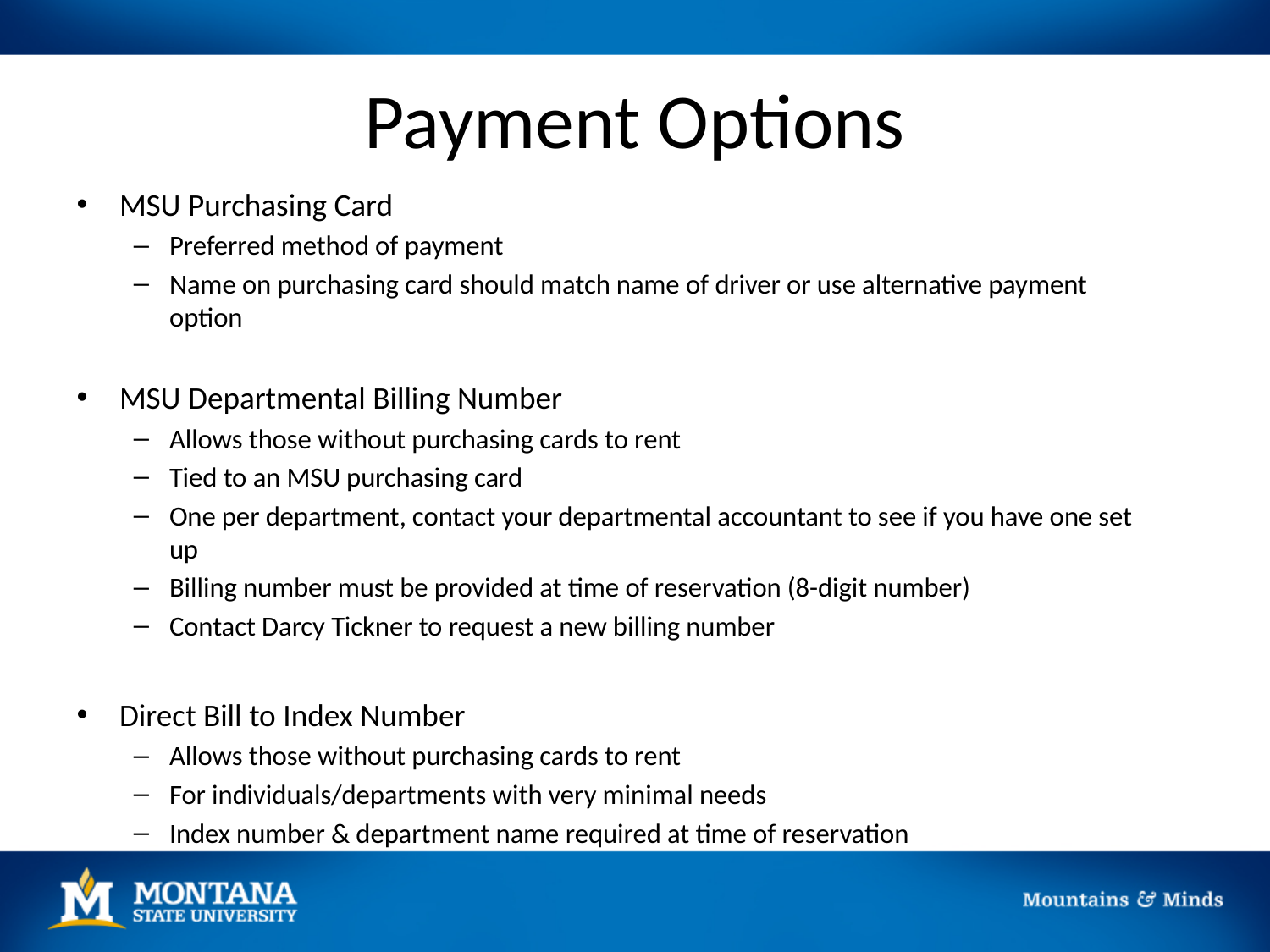

# Payment Options
MSU Purchasing Card
Preferred method of payment
Name on purchasing card should match name of driver or use alternative payment option

MSU Departmental Billing Number
Allows those without purchasing cards to rent
Tied to an MSU purchasing card
One per department, contact your departmental accountant to see if you have one set up
Billing number must be provided at time of reservation (8-digit number)
Contact Darcy Tickner to request a new billing number

Direct Bill to Index Number
Allows those without purchasing cards to rent
For individuals/departments with very minimal needs
Index number & department name required at time of reservation